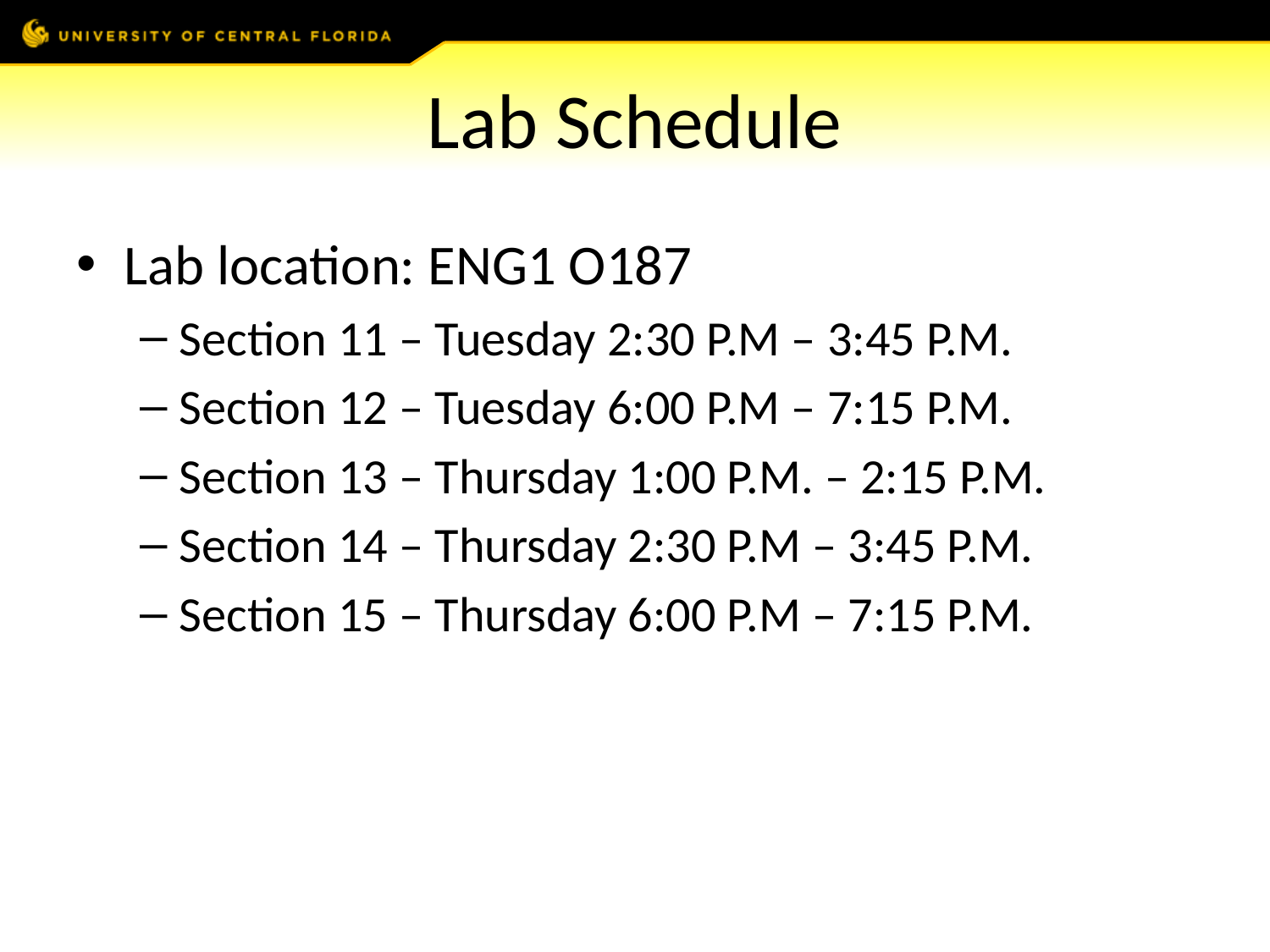

# Lab Schedule
Lab location: ENG1 O187
Section 11 – Tuesday 2:30 P.M – 3:45 P.M.
Section 12 – Tuesday 6:00 P.M – 7:15 P.M.
Section 13 – Thursday 1:00 P.M. – 2:15 P.M.
Section 14 – Thursday 2:30 P.M – 3:45 P.M.
Section 15 – Thursday 6:00 P.M – 7:15 P.M.